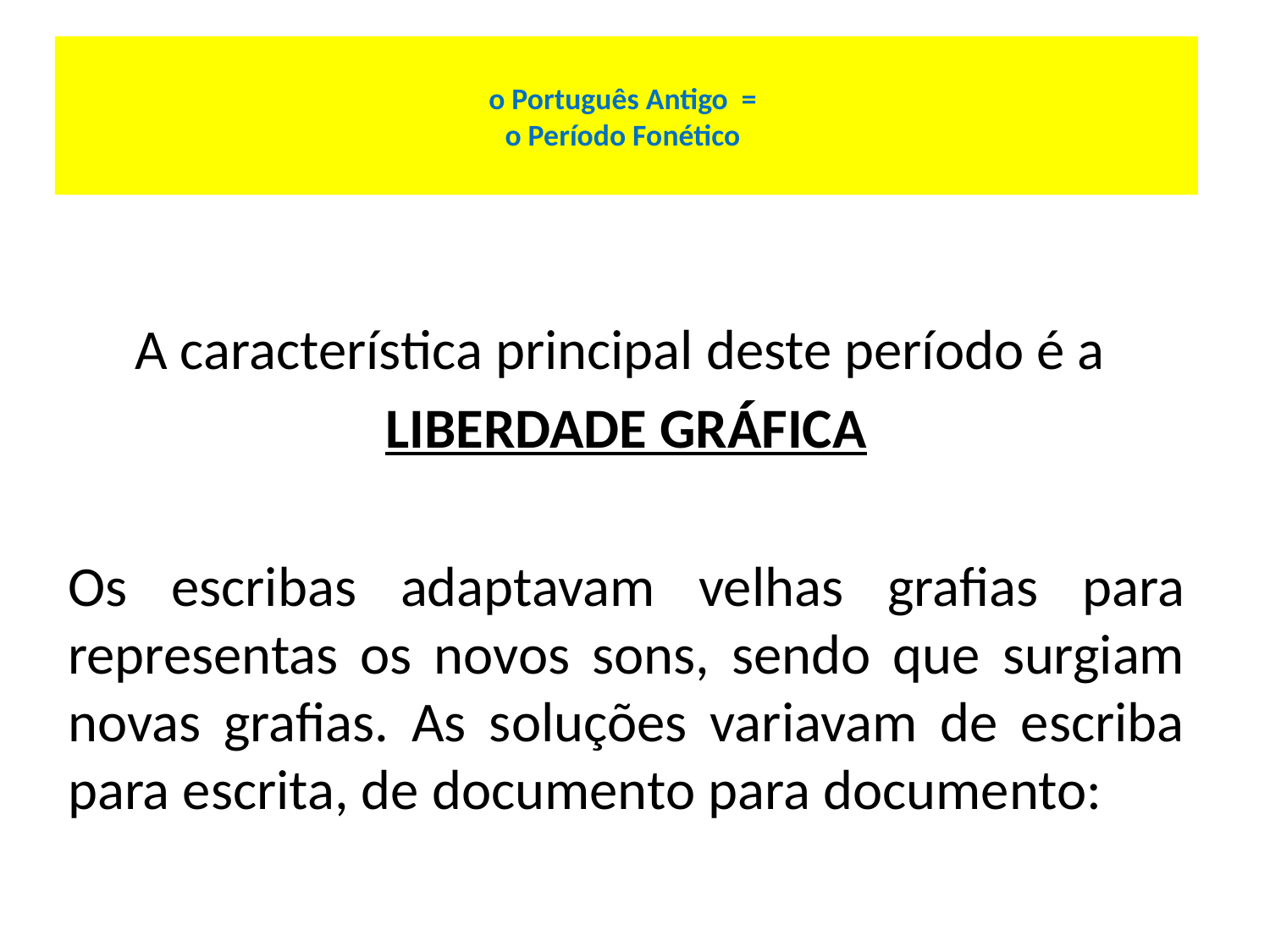

# o Português Antigo  = o Período Fonético

A característica principal deste período é a
LIBERDADE GRÁFICA

Os escribas adaptavam velhas grafias para representas os novos sons, sendo que surgiam novas grafias. As soluções variavam de escriba para escrita, de documento para documento: